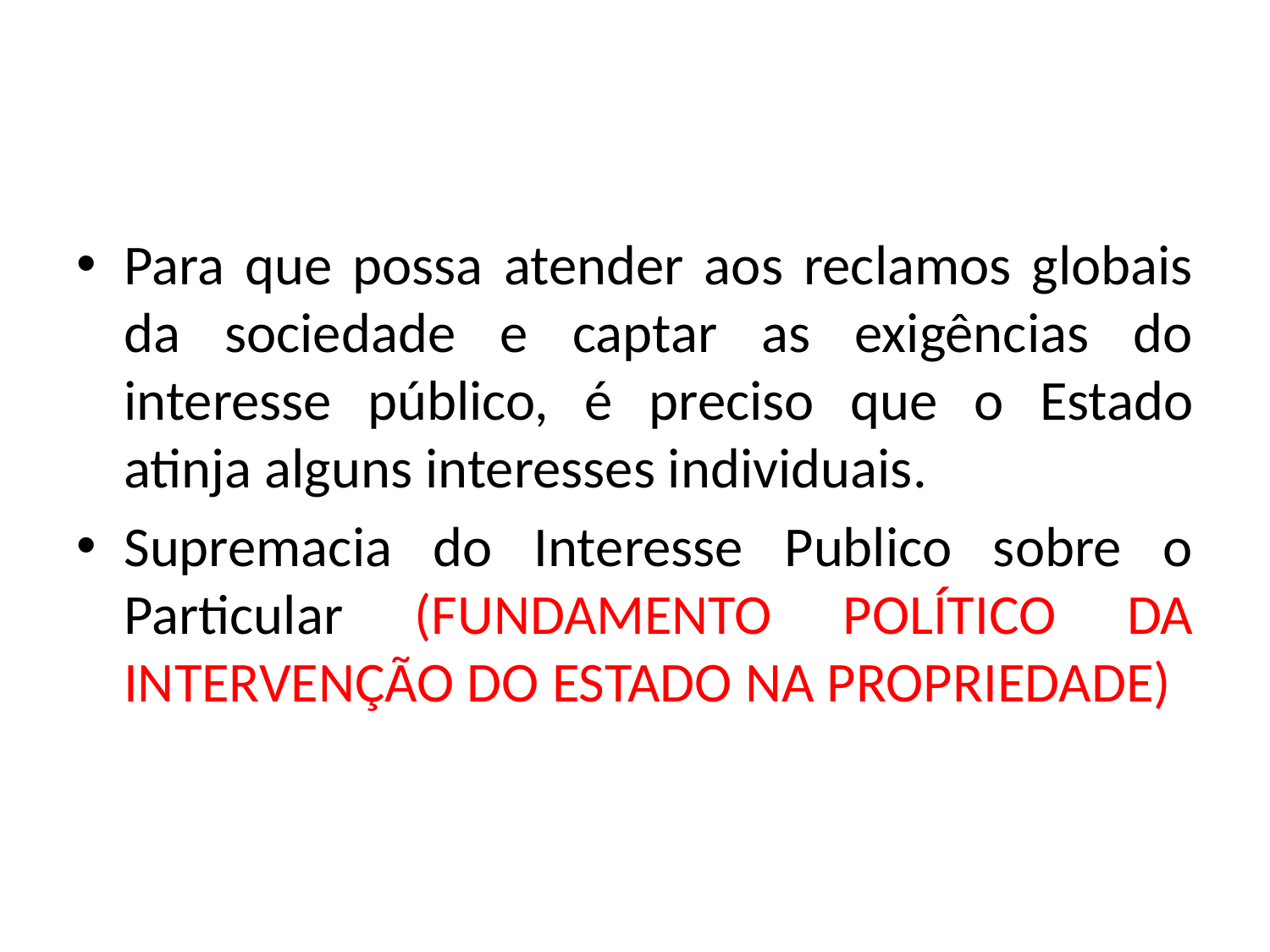

#
Para que possa atender aos reclamos globais da sociedade e captar as exigências do interesse público, é preciso que o Estado atinja alguns interesses individuais.
Supremacia do Interesse Publico sobre o Particular (FUNDAMENTO POLÍTICO DA INTERVENÇÃO DO ESTADO NA PROPRIEDADE)